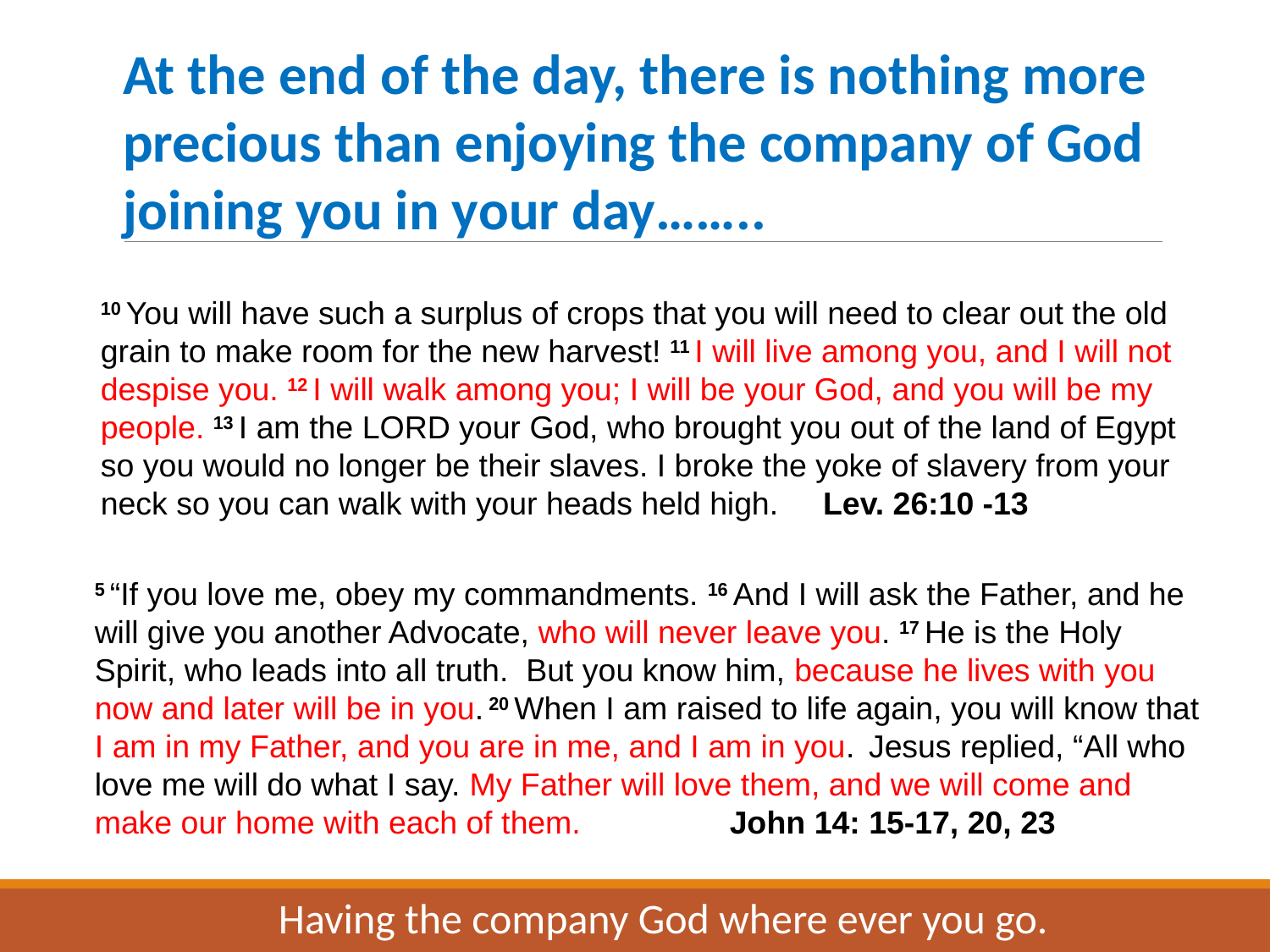

At the end of the day, there is nothing more precious than enjoying the company of God joining you in your day……..
10 You will have such a surplus of crops that you will need to clear out the old grain to make room for the new harvest! 11 I will live among you, and I will not despise you. 12 I will walk among you; I will be your God, and you will be my people. 13 I am the Lord your God, who brought you out of the land of Egypt so you would no longer be their slaves. I broke the yoke of slavery from your neck so you can walk with your heads held high.     Lev. 26:10 -13
5 “If you love me, obey my commandments. 16 And I will ask the Father, and he will give you another Advocate, who will never leave you. 17 He is the Holy Spirit, who leads into all truth.  But you know him, because he lives with you now and later will be in you. 20 When I am raised to life again, you will know that I am in my Father, and you are in me, and I am in you.  Jesus replied, “All who love me will do what I say. My Father will love them, and we will come and make our home with each of them. 		John 14: 15-17, 20, 23
Having the company God where ever you go.